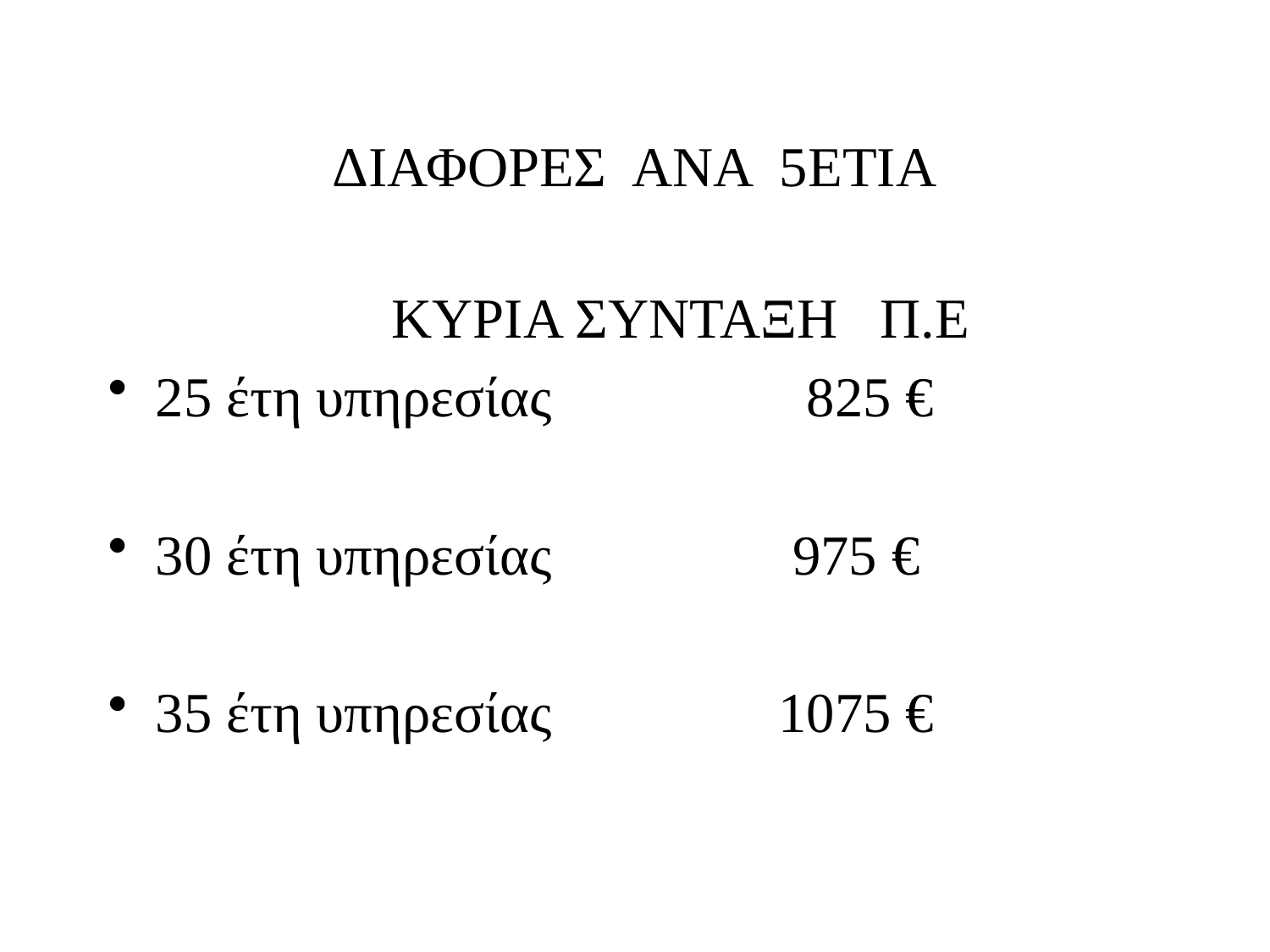

# ΔΙΑΦΟΡΕΣ  ΑΝΑ  5ΕΤΙΑ
                    ΚΥΡΙΑ ΣΥΝΤΑΞΗ   Π.Ε
25 έτη υπηρεσίας                  825 €

30 έτη υπηρεσίας                 975 €

35 έτη υπηρεσίας                1075 €